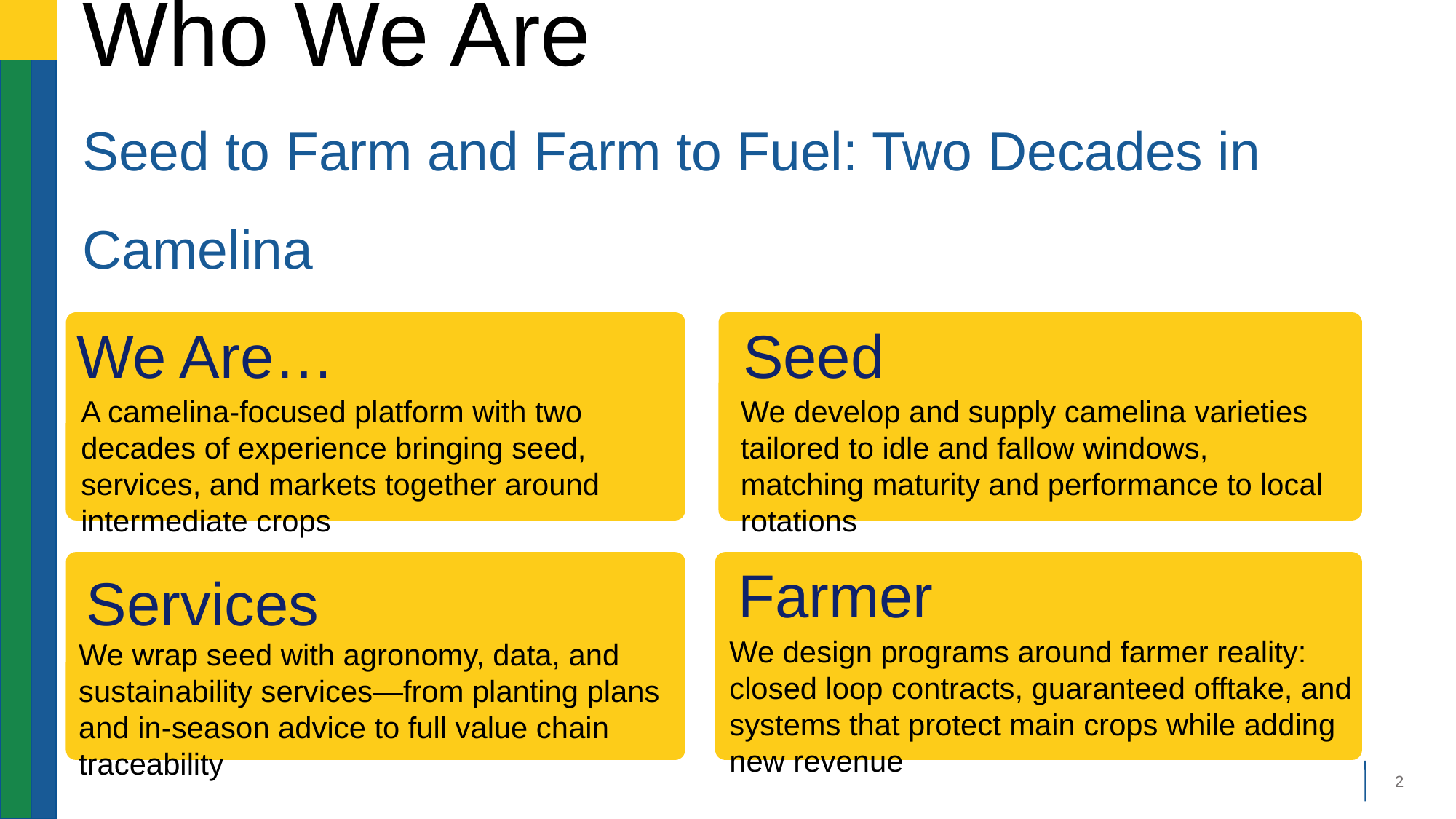

# Who We Are Seed to Farm and Farm to Fuel: Two Decades in Camelina
Seed

We Are…

A camelina-focused platform with two decades of experience bringing seed, services, and markets together around intermediate crops
We develop and supply camelina varieties tailored to idle and fallow windows, matching maturity and performance to local rotations
Farmer

Services
We design programs around farmer reality: closed loop contracts, guaranteed offtake, and systems that protect main crops while adding new revenue
We wrap seed with agronomy, data, and sustainability services—from planting plans and in-season advice to full value chain traceability
2